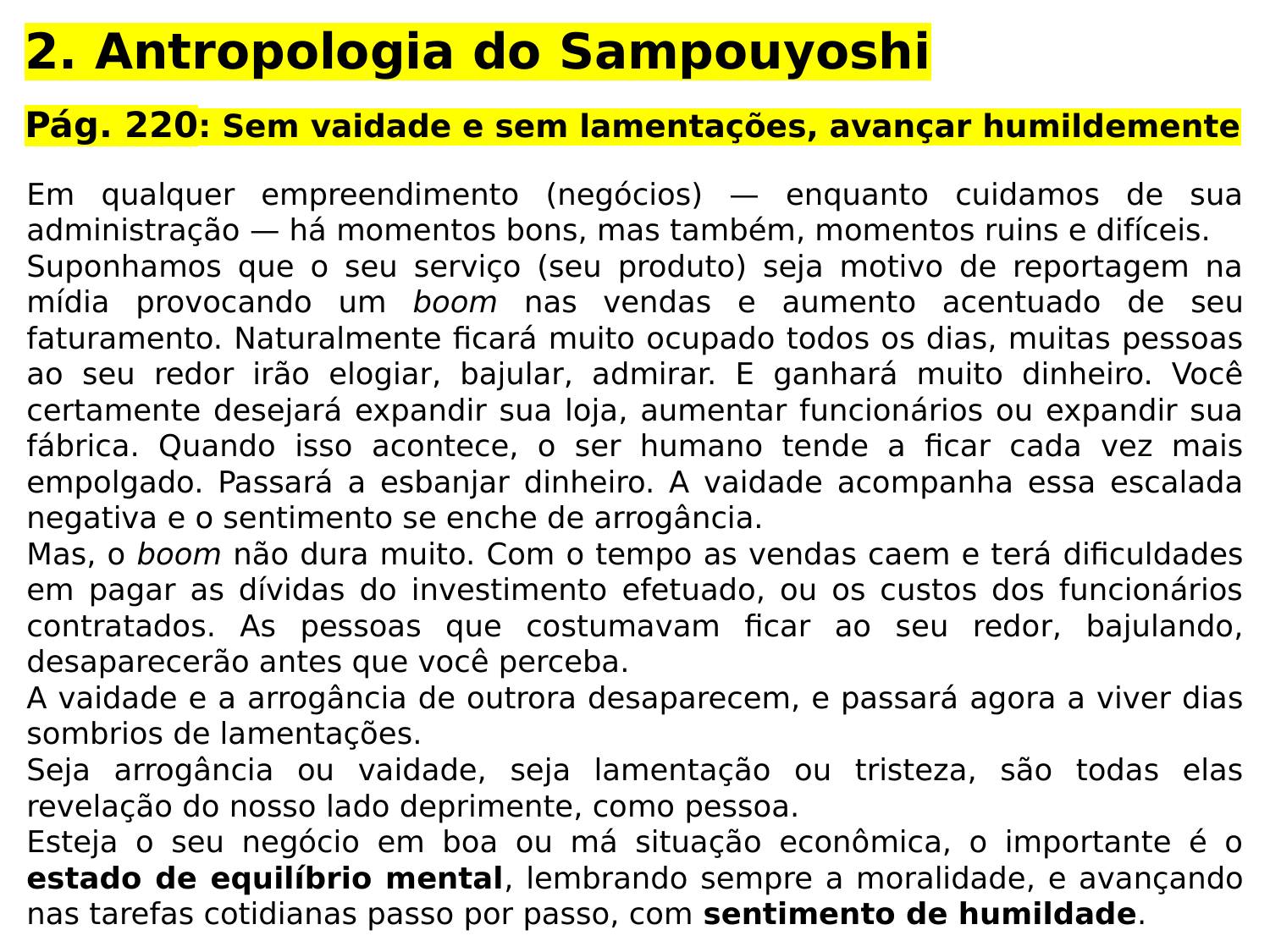

2. Antropologia do Sampouyoshi
Pág. 220: Sem vaidade e sem lamentações, avançar humildemente

Em qualquer empreendimento (negócios) — enquanto cuidamos de sua administração — há momentos bons, mas também, momentos ruins e difíceis.
Suponhamos que o seu serviço (seu produto) seja motivo de reportagem na mídia provocando um boom nas vendas e aumento acentuado de seu faturamento. Naturalmente ficará muito ocupado todos os dias, muitas pessoas ao seu redor irão elogiar, bajular, admirar. E ganhará muito dinheiro. Você certamente desejará expandir sua loja, aumentar funcionários ou expandir sua fábrica. Quando isso acontece, o ser humano tende a ficar cada vez mais empolgado. Passará a esbanjar dinheiro. A vaidade acompanha essa escalada negativa e o sentimento se enche de arrogância.
Mas, o boom não dura muito. Com o tempo as vendas caem e terá dificuldades em pagar as dívidas do investimento efetuado, ou os custos dos funcionários contratados. As pessoas que costumavam ficar ao seu redor, bajulando, desaparecerão antes que você perceba.
A vaidade e a arrogância de outrora desaparecem, e passará agora a viver dias sombrios de lamentações.
Seja arrogância ou vaidade, seja lamentação ou tristeza, são todas elas revelação do nosso lado deprimente, como pessoa.
Esteja o seu negócio em boa ou má situação econômica, o importante é o estado de equilíbrio mental, lembrando sempre a moralidade, e avançando nas tarefas cotidianas passo por passo, com sentimento de humildade.